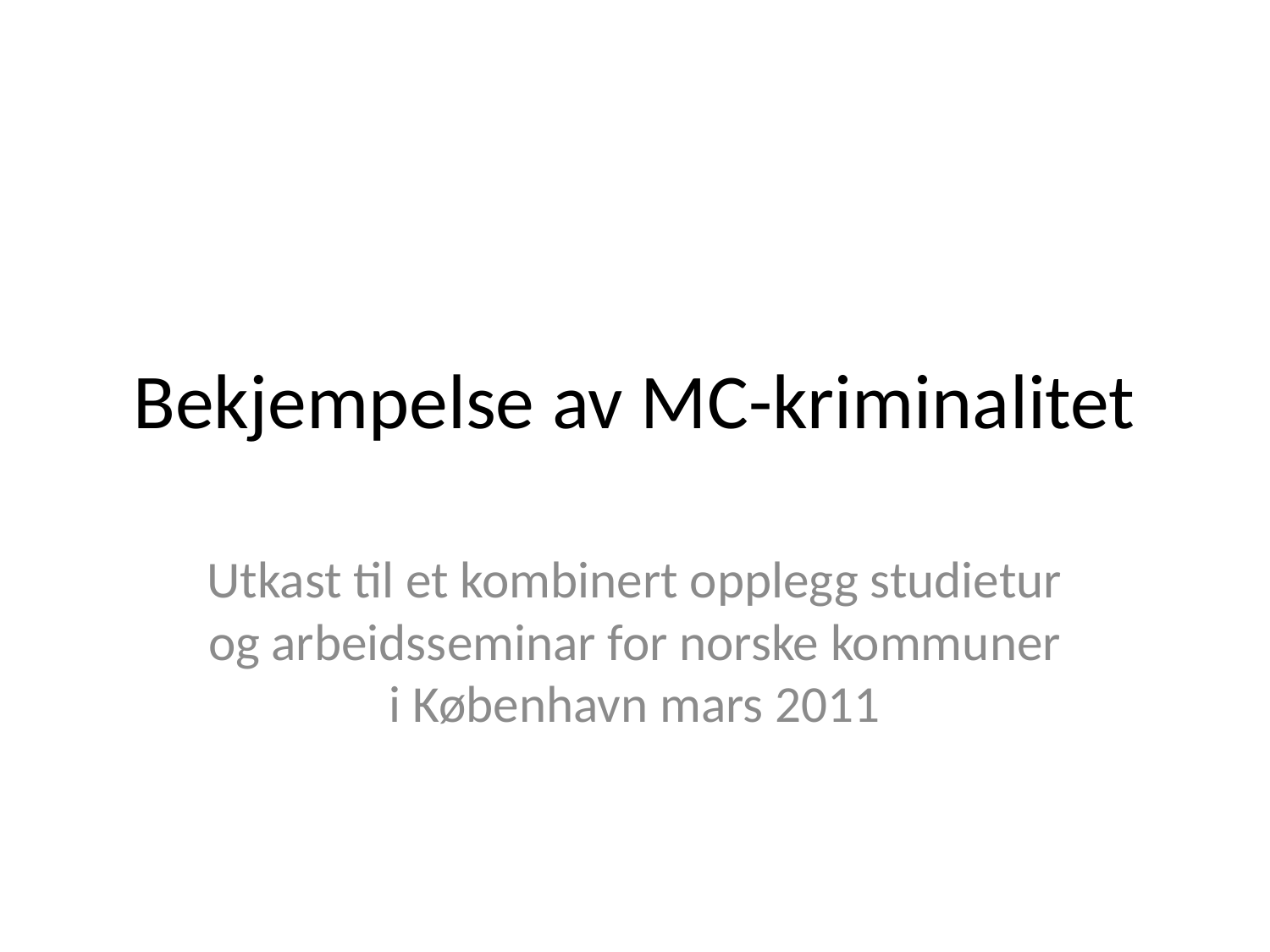

# Bekjempelse av MC-kriminalitet
Utkast til et kombinert opplegg studietur og arbeidsseminar for norske kommuner i København mars 2011